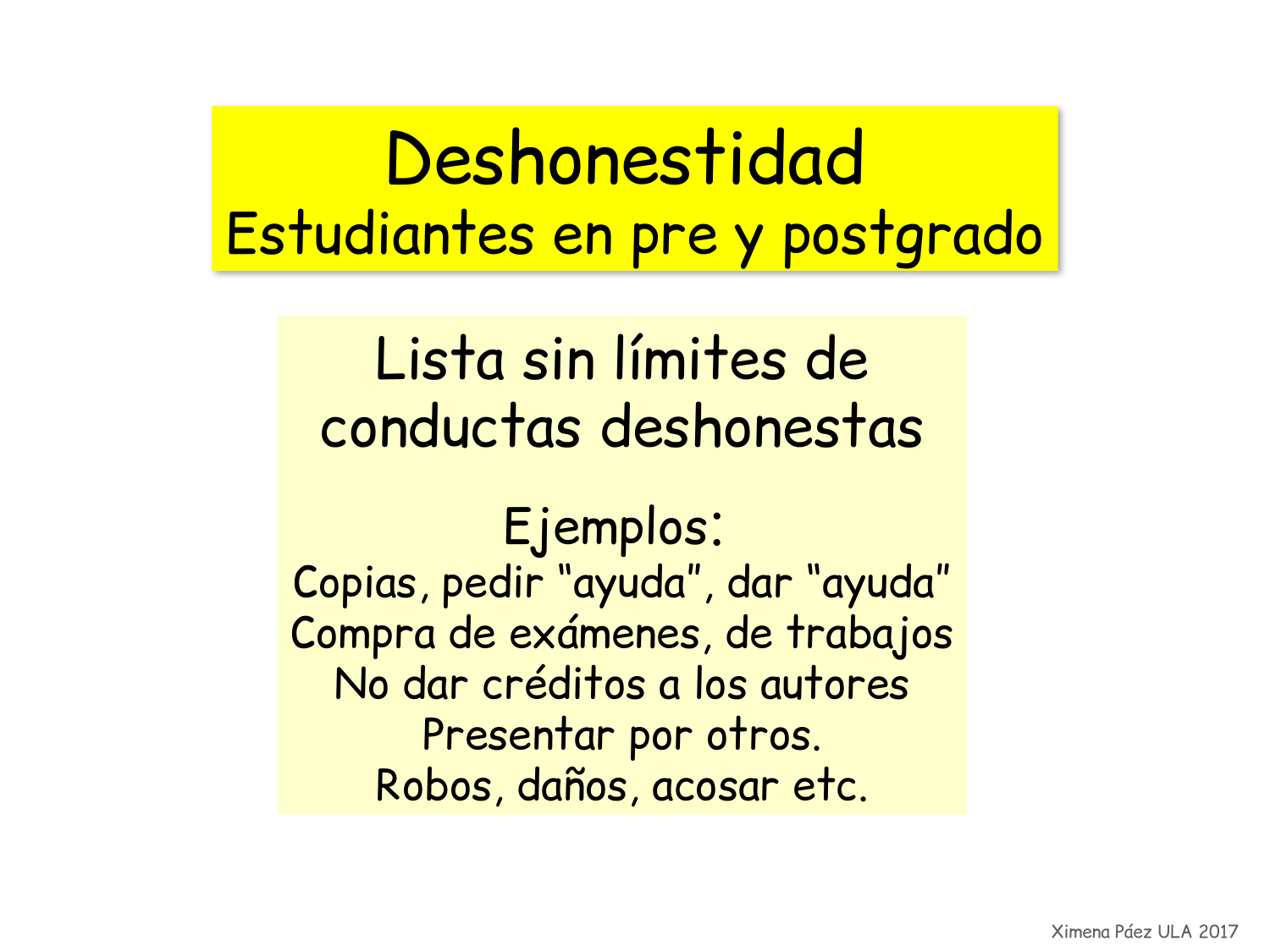

Deshonestidad
Estudiantes en pre y postgrado
Lista sin límites de
conductas deshonestas

Ejemplos:
Copias, pedir “ayuda”, dar “ayuda”
Compra de exámenes, de trabajos
No dar créditos a los autores
Presentar por otros.
Robos, daños, acosar etc.
Ximena Páez ULA 2017